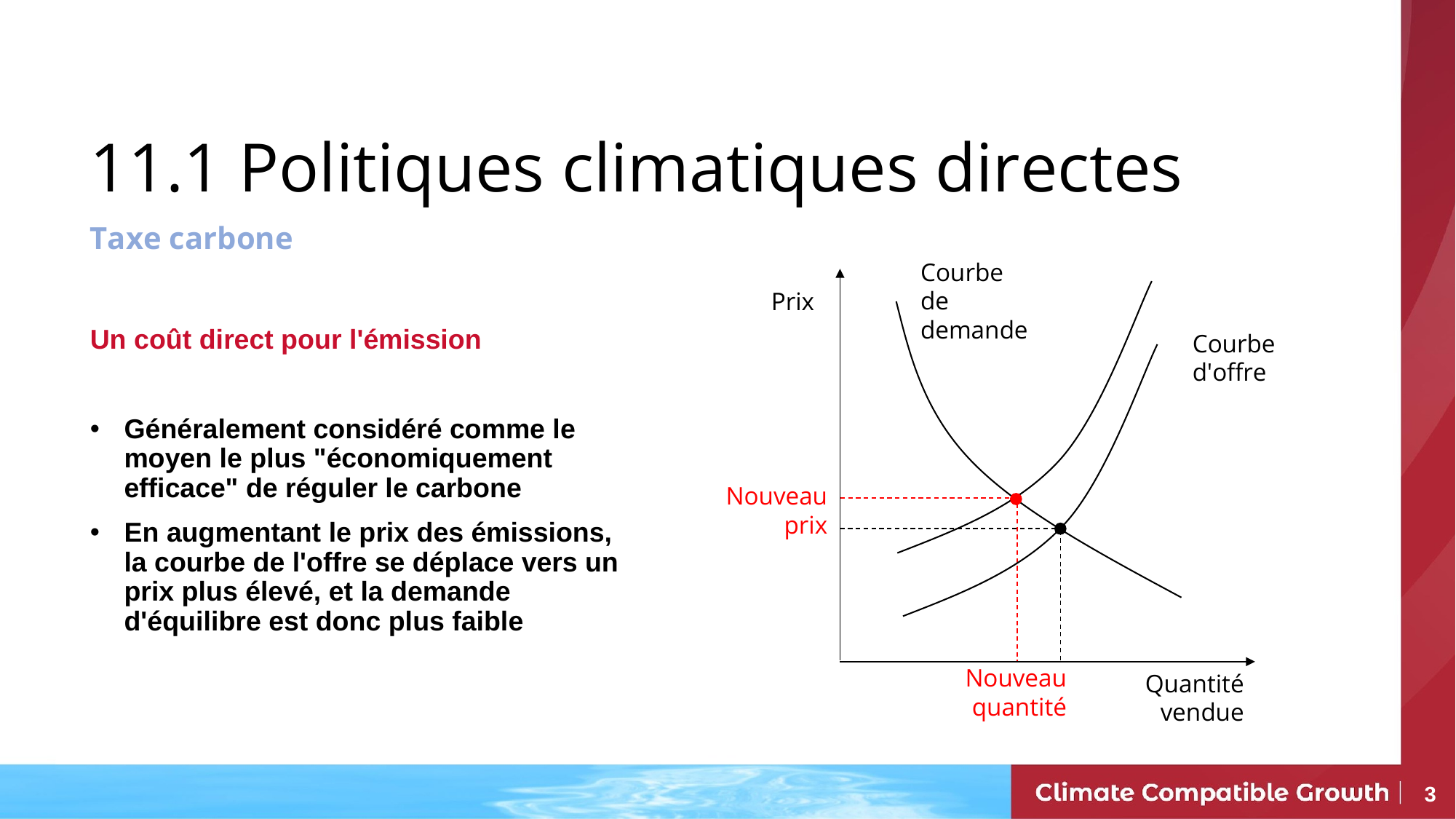

# 11.1 Politiques climatiques directes
Taxe carbone
Courbe de demande
Prix

Courbe d'offre

Nouveau prix

Quantité vendue
Nouveau
quantité
Un coût direct pour l'émission

Généralement considéré comme le moyen le plus "économiquement efficace" de réguler le carbone
En augmentant le prix des émissions, la courbe de l'offre se déplace vers un prix plus élevé, et la demande d'équilibre est donc plus faible
3